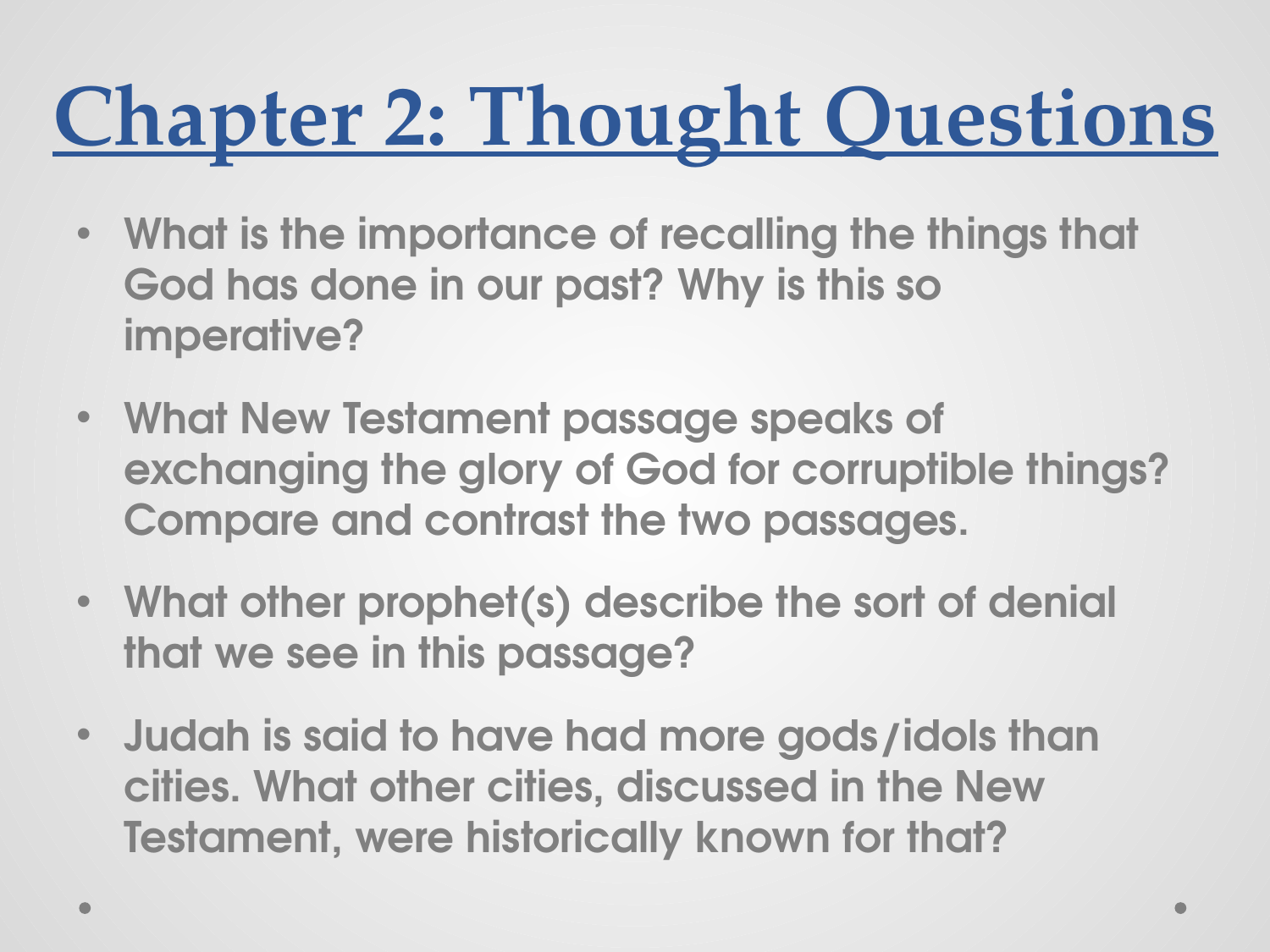

# Chapter 2: Thought Questions
What is the importance of recalling the things that God has done in our past? Why is this so imperative?
What New Testament passage speaks of exchanging the glory of God for corruptible things? Compare and contrast the two passages.
What other prophet(s) describe the sort of denial that we see in this passage?
Judah is said to have had more gods/idols than cities. What other cities, discussed in the New Testament, were historically known for that?